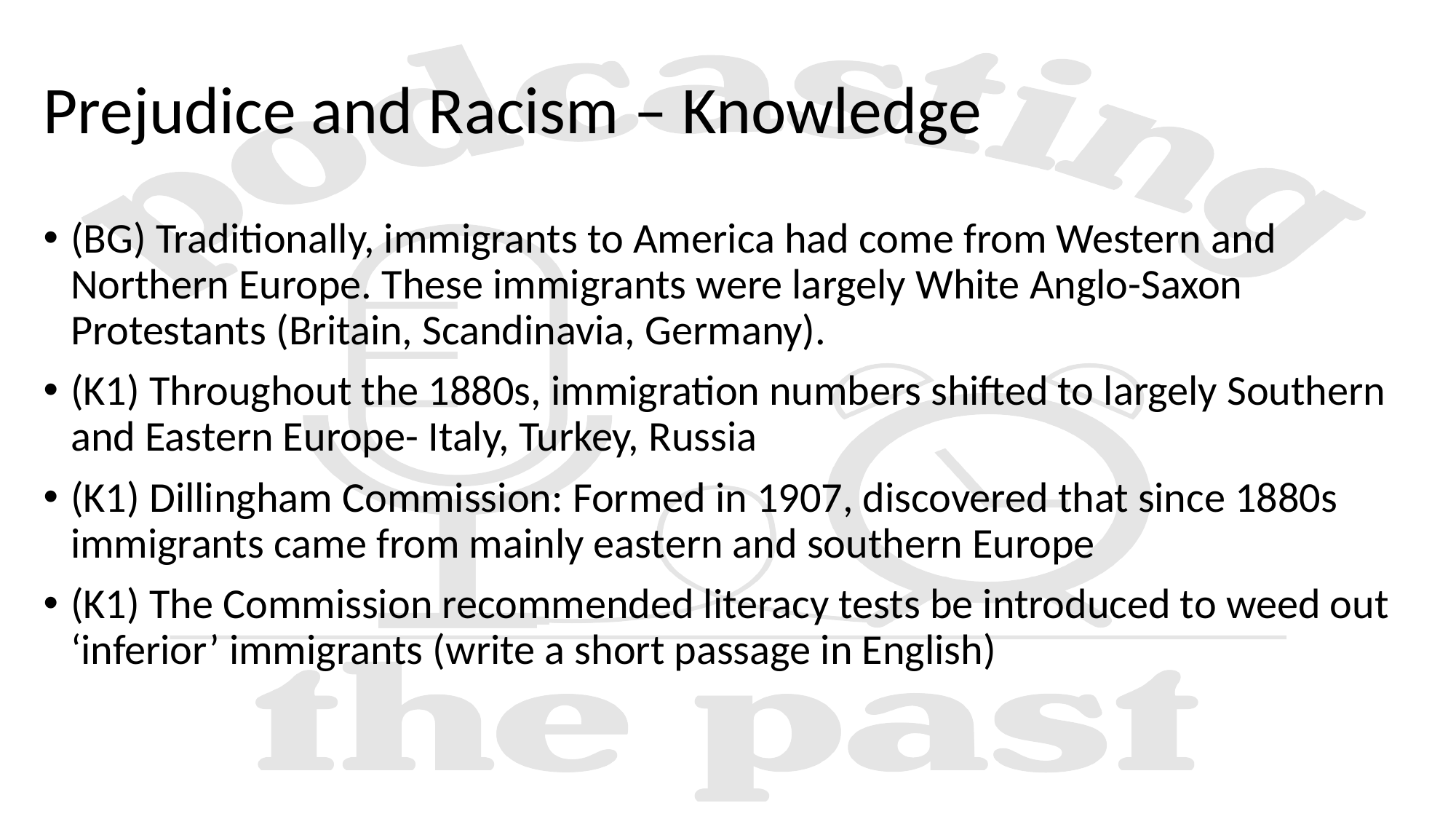

# Prejudice and Racism – Knowledge
(BG) Traditionally, immigrants to America had come from Western and Northern Europe. These immigrants were largely White Anglo-Saxon Protestants (Britain, Scandinavia, Germany).
(K1) Throughout the 1880s, immigration numbers shifted to largely Southern and Eastern Europe- Italy, Turkey, Russia
(K1) Dillingham Commission: Formed in 1907, discovered that since 1880s immigrants came from mainly eastern and southern Europe
(K1) The Commission recommended literacy tests be introduced to weed out ‘inferior’ immigrants (write a short passage in English)